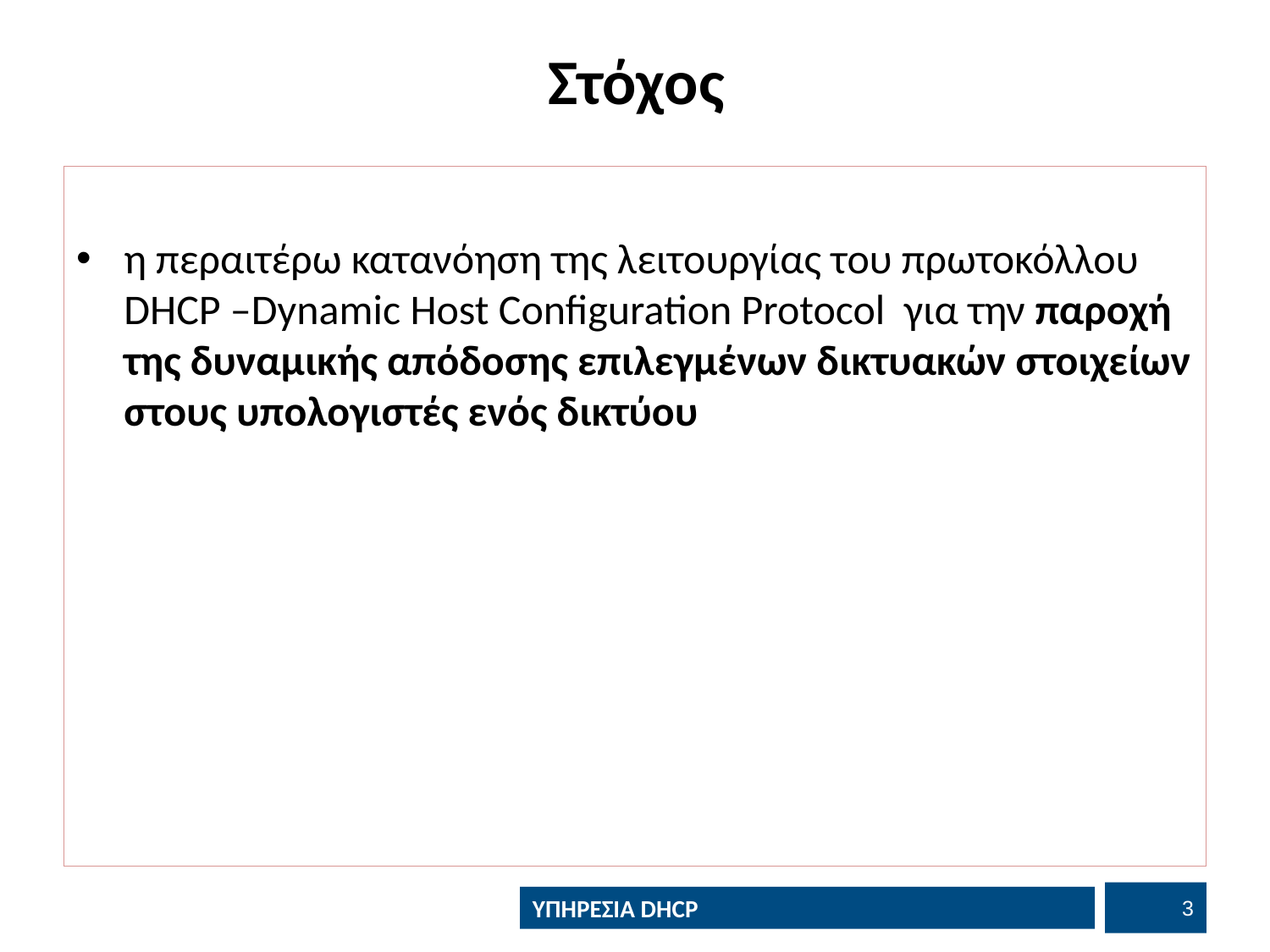

# Στόχος

η περαιτέρω κατανόηση της λειτουργίας του πρωτοκόλλου DHCP –Dynamic Host Configuration Protocol  για την παροχή της δυναμικής απόδοσης επιλεγμένων δικτυακών στοιχείων στους υπολογιστές ενός δικτύου
3